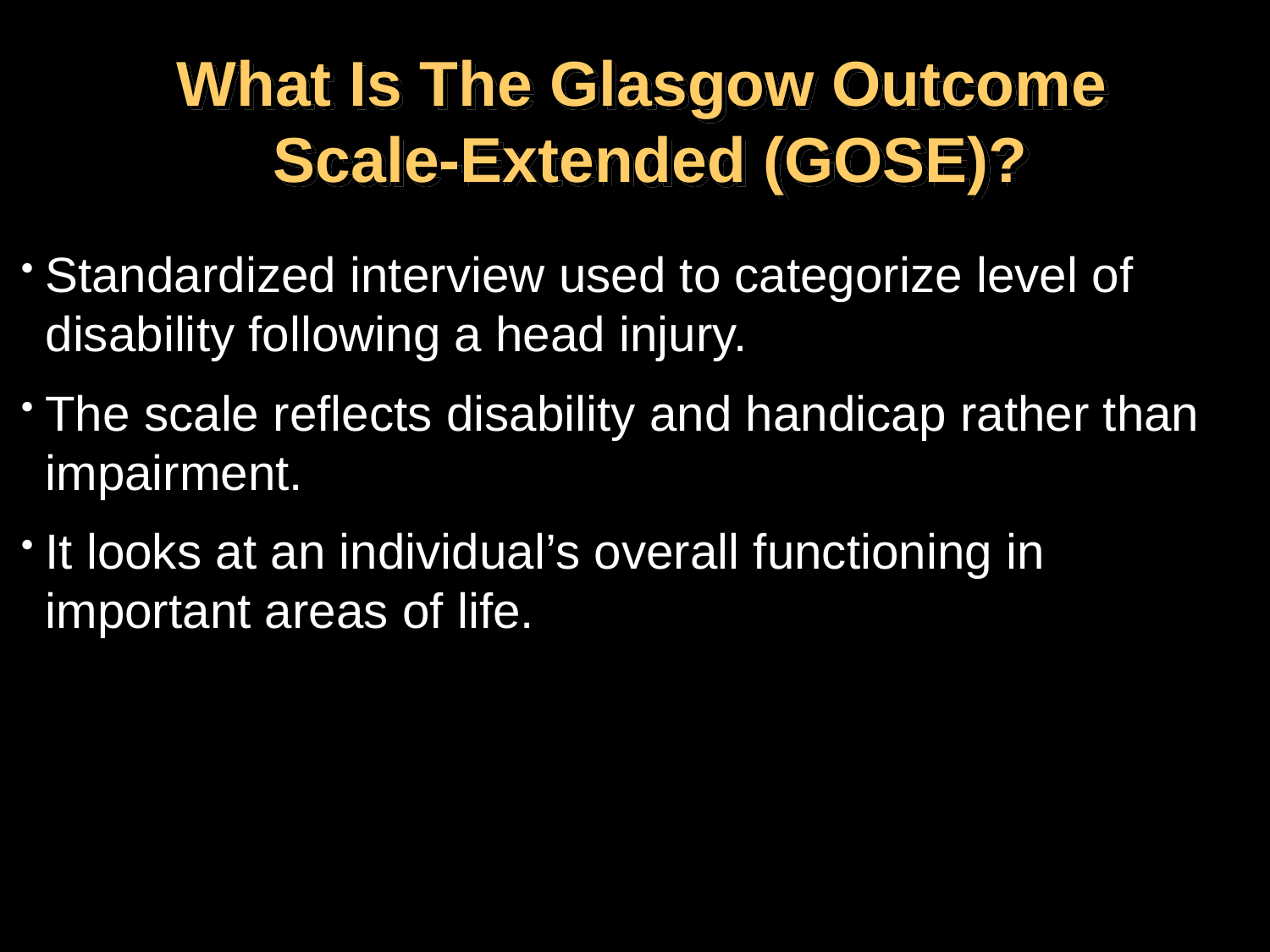

# What Is The Glasgow Outcome Scale-Extended (GOSE)?
Standardized interview used to categorize level of disability following a head injury.
The scale reflects disability and handicap rather than impairment.
It looks at an individual’s overall functioning in important areas of life.